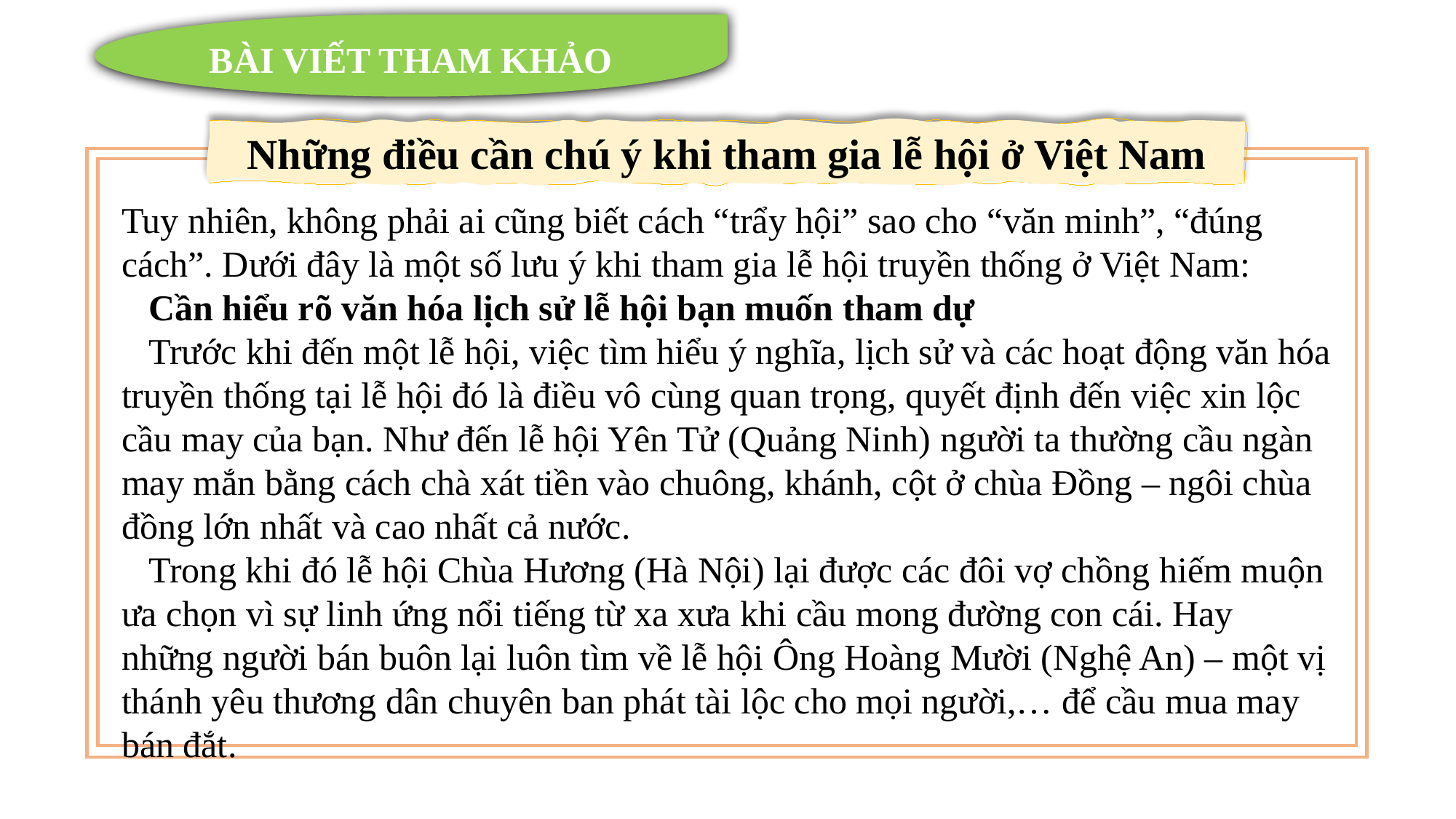

BÀI VIẾT THAM KHẢO
Những điều cần chú ý khi tham gia lễ hội ở Việt Nam

Tuy nhiên, không phải ai cũng biết cách “trẩy hội” sao cho “văn minh”, “đúng cách”. Dưới đây là một số lưu ý khi tham gia lễ hội truyền thống ở Việt Nam:
   Cần hiểu rõ văn hóa lịch sử lễ hội bạn muốn tham dự
   Trước khi đến một lễ hội, việc tìm hiểu ý nghĩa, lịch sử và các hoạt động văn hóa truyền thống tại lễ hội đó là điều vô cùng quan trọng, quyết định đến việc xin lộc cầu may của bạn. Như đến lễ hội Yên Tử (Quảng Ninh) người ta thường cầu ngàn may mắn bằng cách chà xát tiền vào chuông, khánh, cột ở chùa Đồng – ngôi chùa đồng lớn nhất và cao nhất cả nước.
   Trong khi đó lễ hội Chùa Hương (Hà Nội) lại được các đôi vợ chồng hiếm muộn ưa chọn vì sự linh ứng nổi tiếng từ xa xưa khi cầu mong đường con cái. Hay những người bán buôn lại luôn tìm về lễ hội Ông Hoàng Mười (Nghệ An) – một vị thánh yêu thương dân chuyên ban phát tài lộc cho mọi người,… để cầu mua may bán đắt.